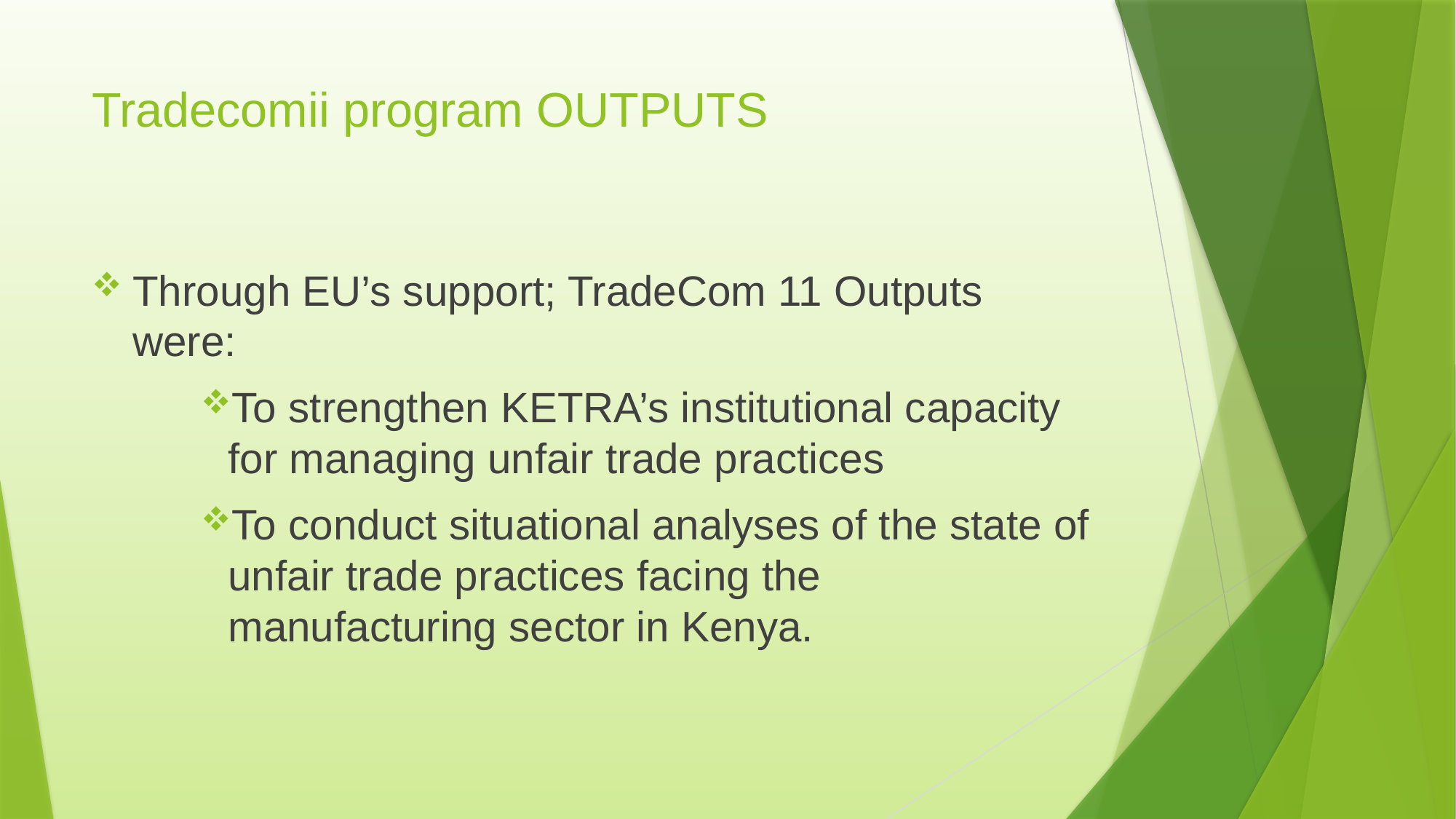

# Tradecomii program OUTPUTS
Through EU’s support; TradeCom 11 Outputs were:
To strengthen KETRA’s institutional capacity for managing unfair trade practices
To conduct situational analyses of the state of unfair trade practices facing the manufacturing sector in Kenya.